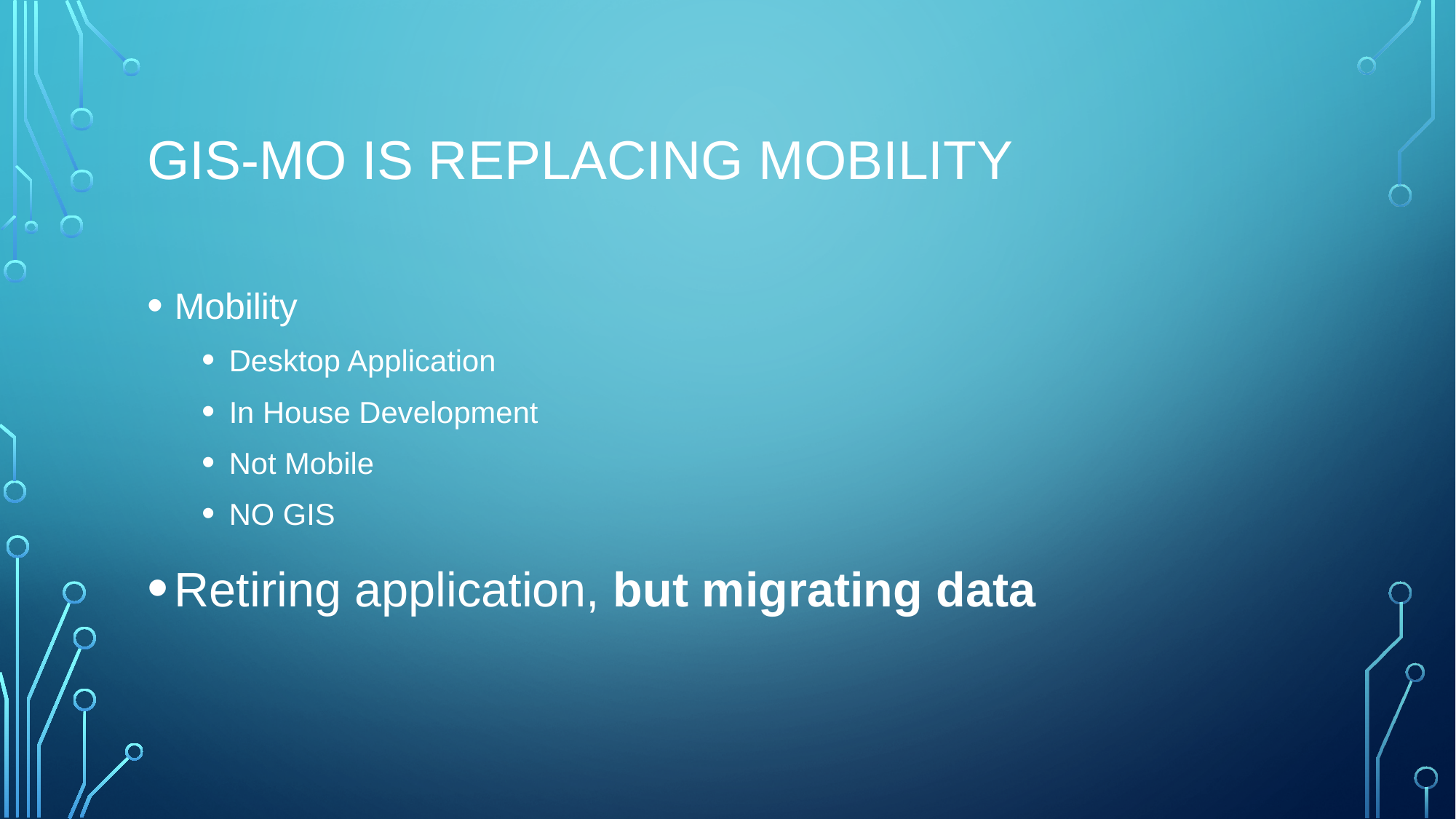

# GIS-Mo is Replacing mobility
Mobility
Desktop Application
In House Development
Not Mobile
NO GIS
Retiring application, but migrating data